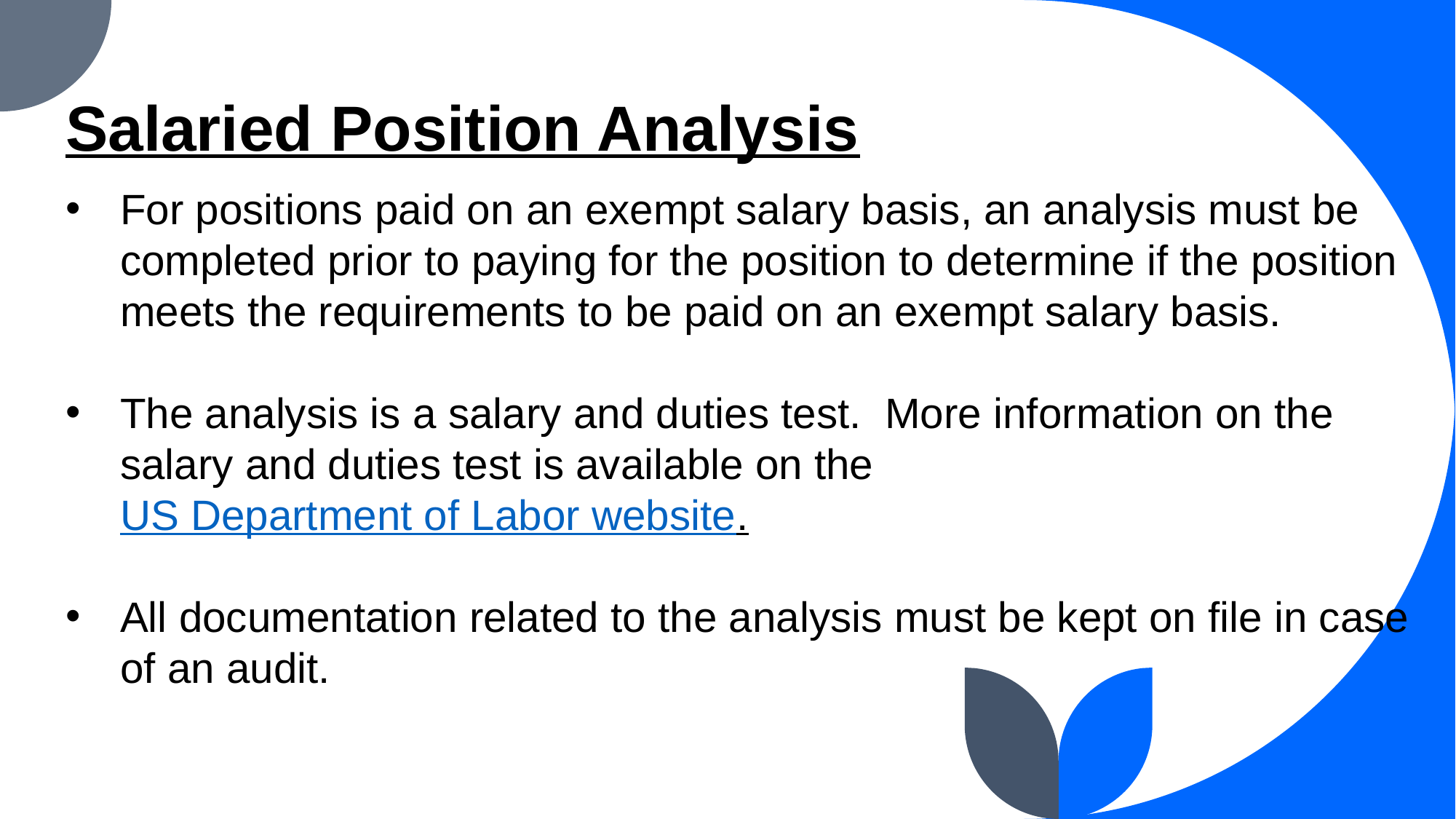

Salaried Position Analysis

For positions paid on an exempt salary basis, an analysis must be completed prior to paying for the position to determine if the position meets the requirements to be paid on an exempt salary basis.

The analysis is a salary and duties test.  More information on the salary and duties test is available on the US Department of Labor website.

All documentation related to the analysis must be kept on file in case of an audit.